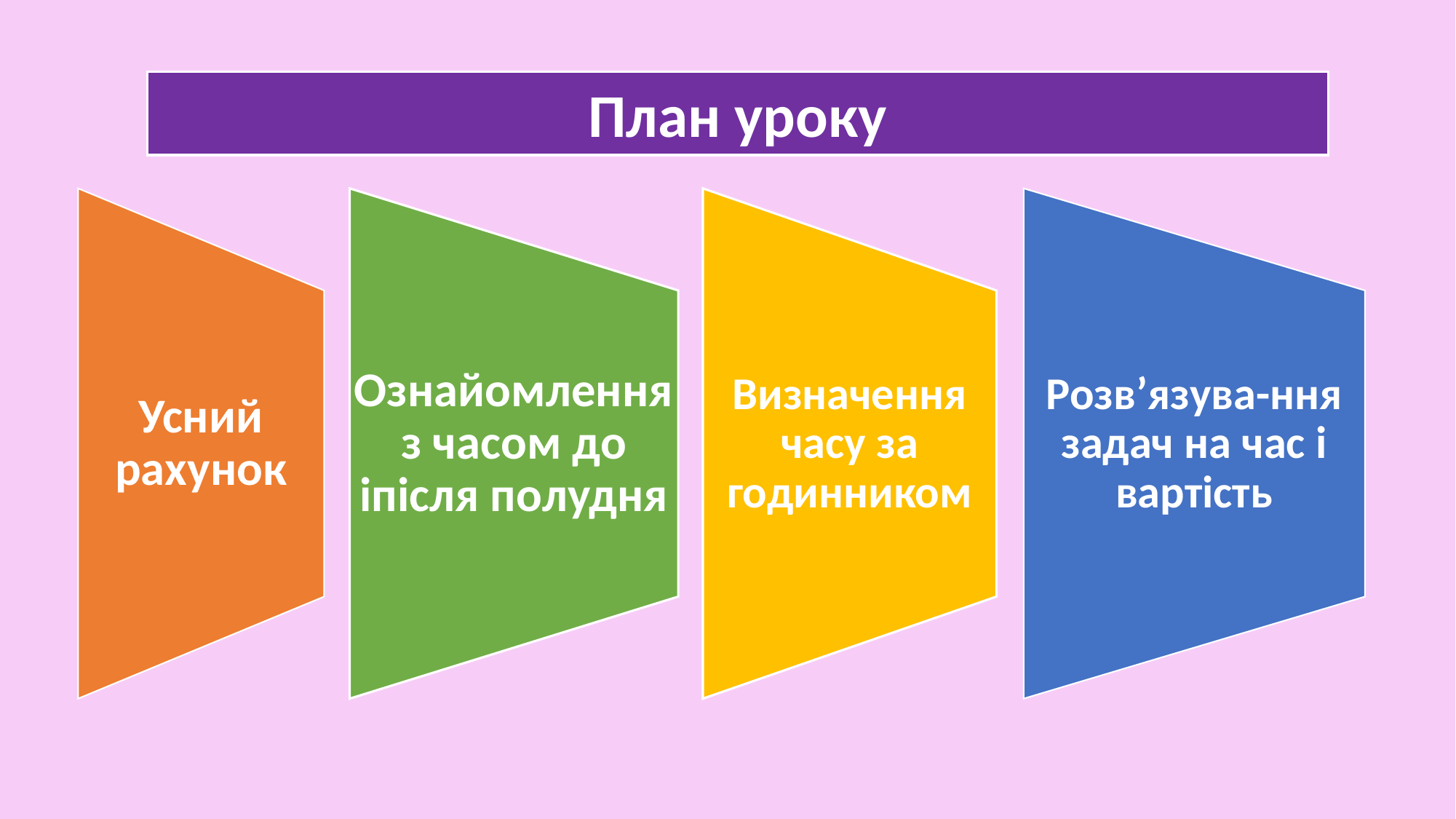

План уроку
Усний рахунок
Визначення часу за годинником
Ознайомлення з часом до іпісля полудня
Розв’язува-ння задач на час і вартість